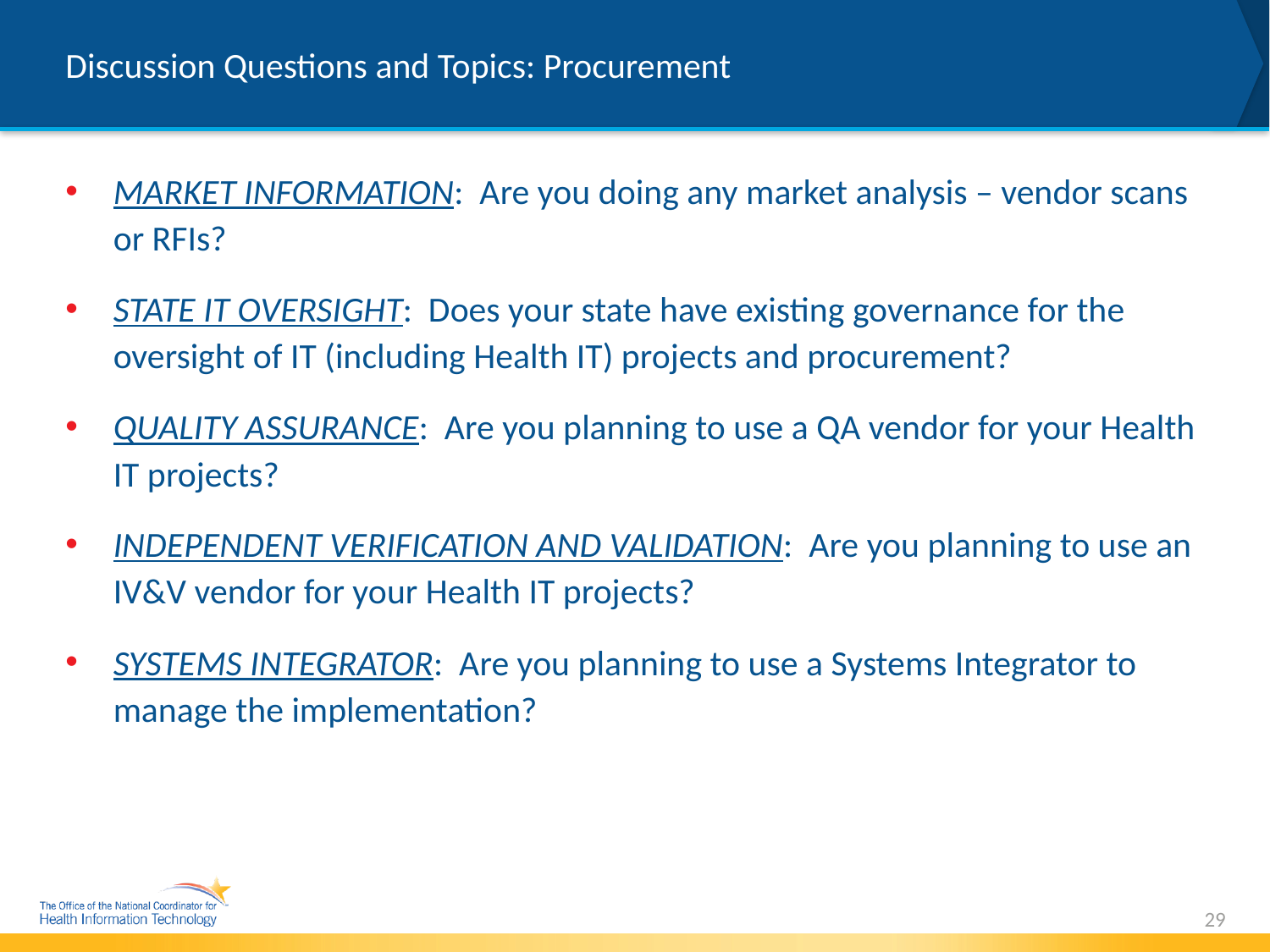

# Discussion Questions and Topics: Procurement
MARKET INFORMATION:  Are you doing any market analysis – vendor scans or RFIs?
STATE IT OVERSIGHT:  Does your state have existing governance for the oversight of IT (including Health IT) projects and procurement?
QUALITY ASSURANCE:  Are you planning to use a QA vendor for your Health IT projects?
INDEPENDENT VERIFICATION AND VALIDATION:  Are you planning to use an IV&V vendor for your Health IT projects?
SYSTEMS INTEGRATOR:  Are you planning to use a Systems Integrator to manage the implementation?
29